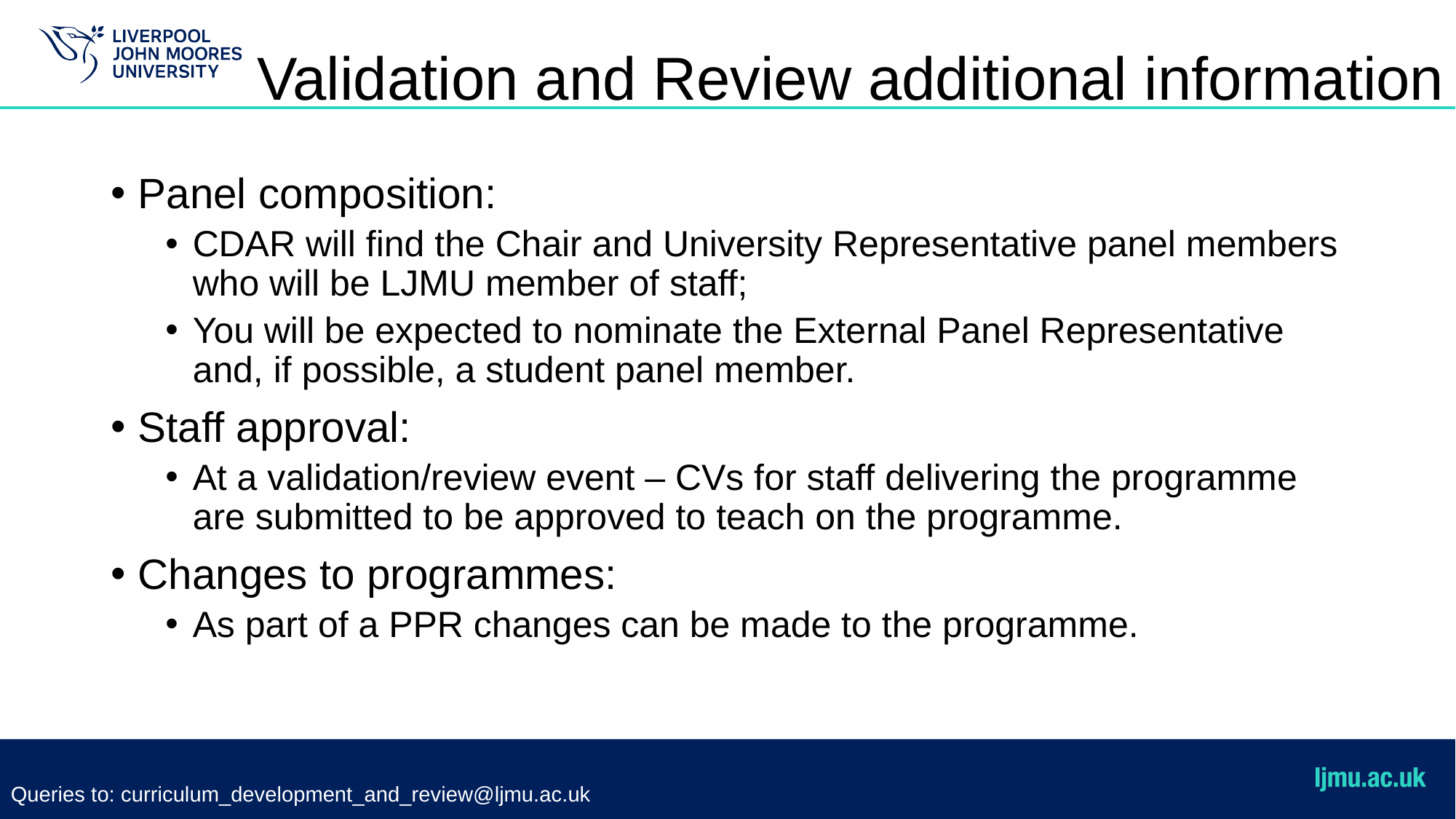

# Validation and Review additional information
Panel composition:
CDAR will find the Chair and University Representative panel members who will be LJMU member of staff;
You will be expected to nominate the External Panel Representative and, if possible, a student panel member.
Staff approval:
At a validation/review event – CVs for staff delivering the programme are submitted to be approved to teach on the programme.
Changes to programmes:
As part of a PPR changes can be made to the programme.
Queries to: curriculum_development_and_review@ljmu.ac.uk